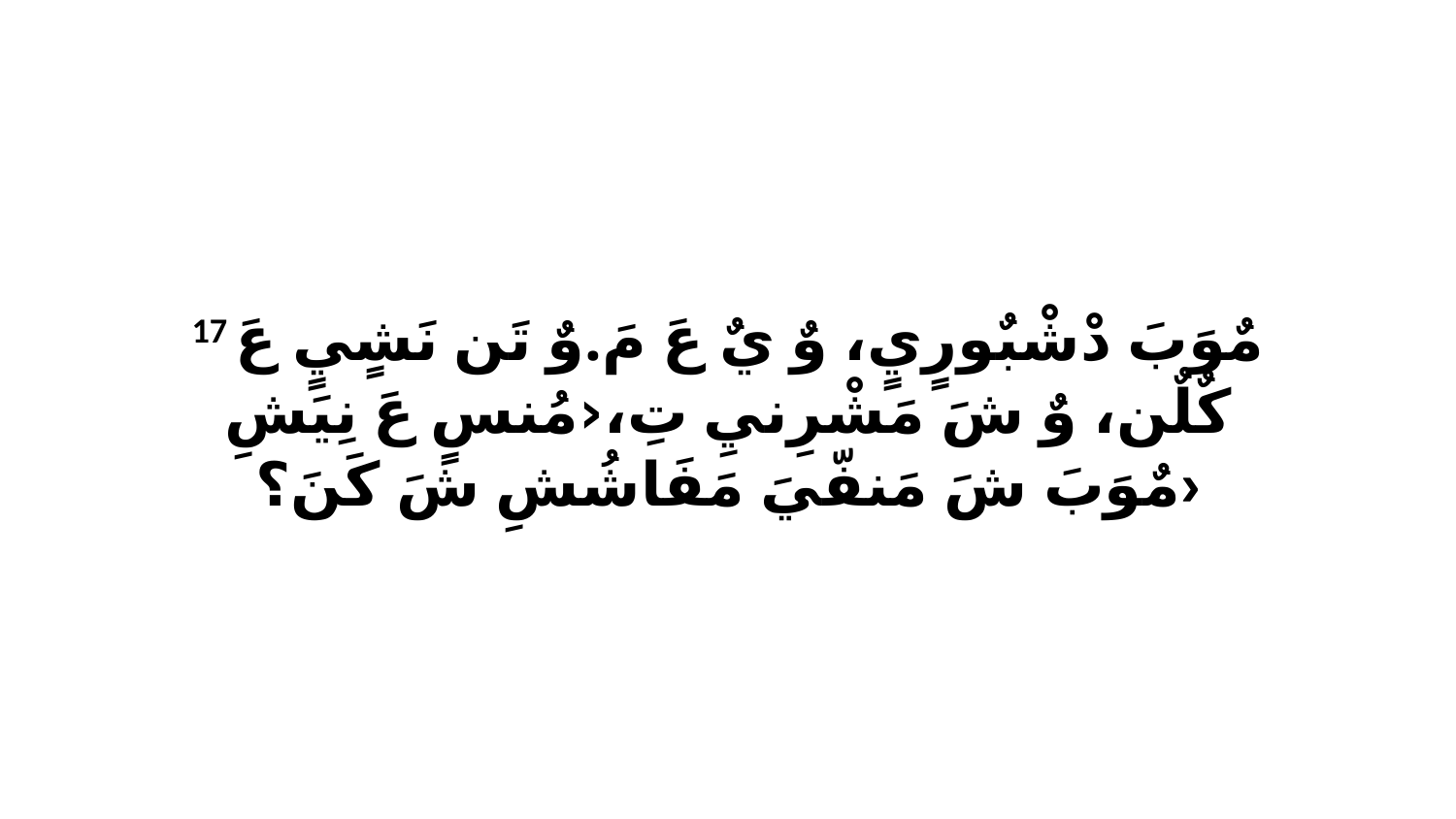

17 مٌوَبَ دْشْبٌورٍيٍ، وٌ يٌ عَ مَ.وٌ تَن نَشٍيٍ عَ كٌلٌن، وٌ شَ مَشْرِنيِ تِ،‹مُنسٍ عَ نِيَشِ مٌوَبَ شَ مَنفّيَ مَفَاشُشِ شَ كَنَ؟›